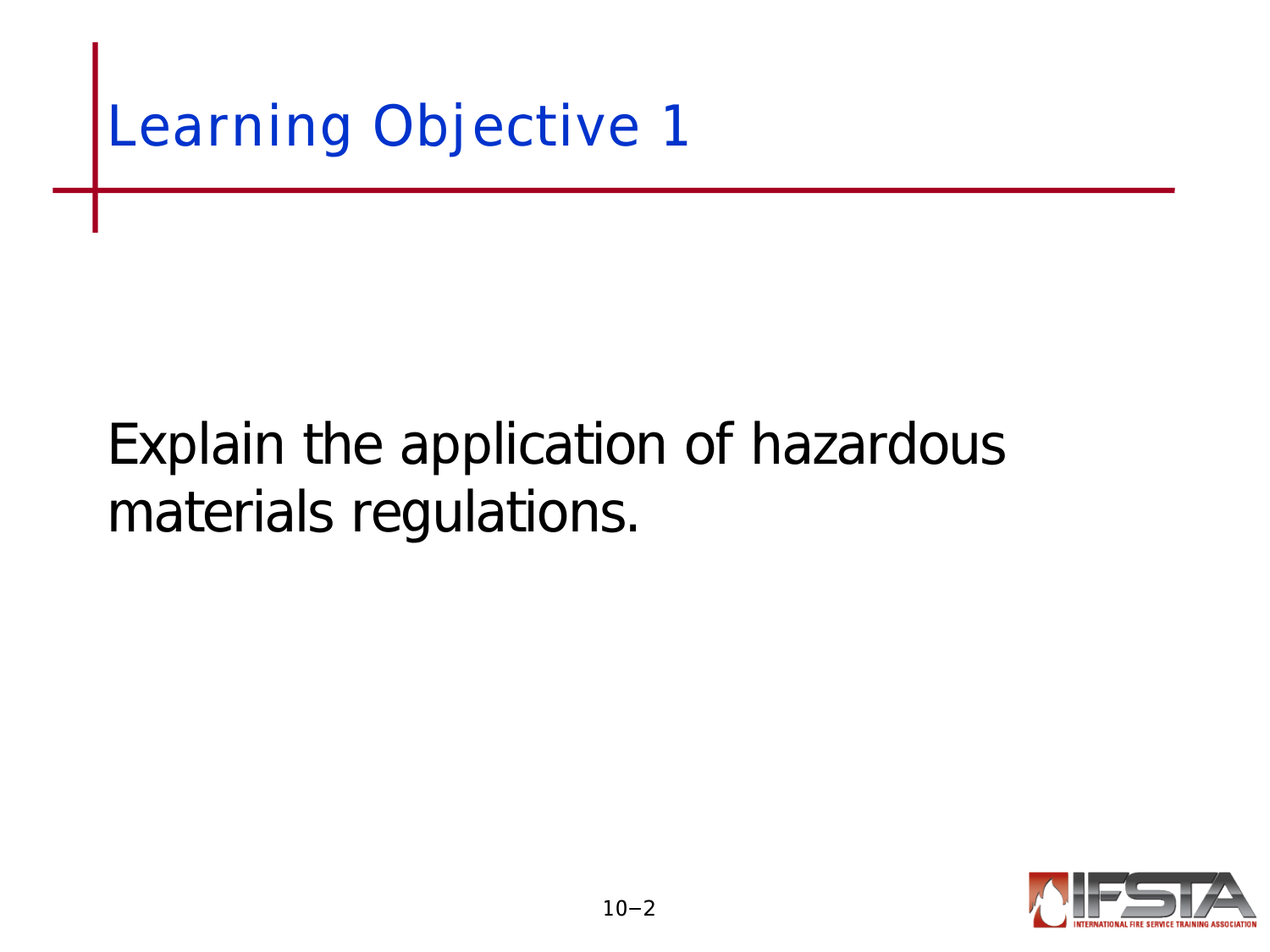

# Learning Objective 1

Explain the application of hazardous materials regulations.
10–2